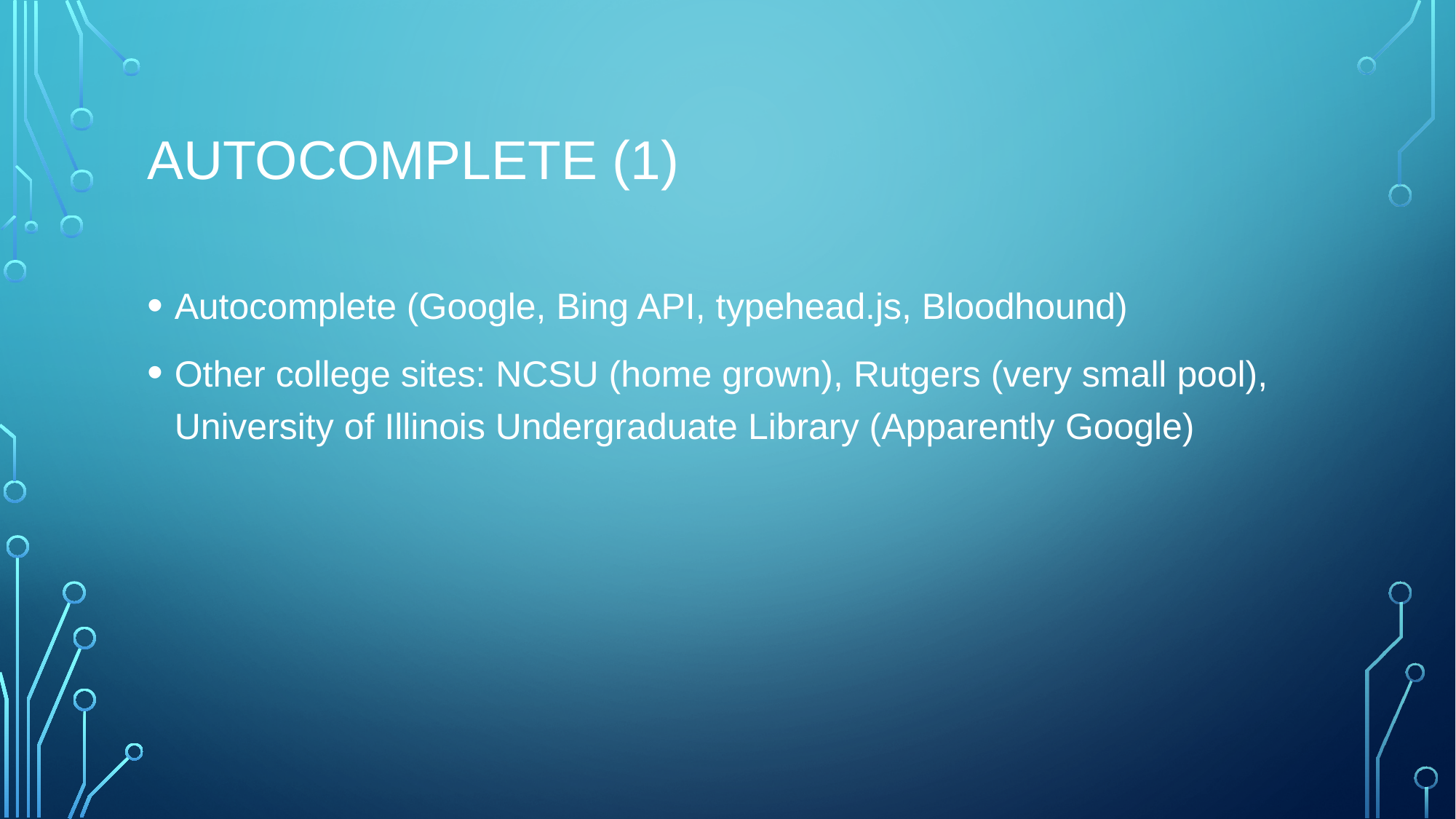

# Autocomplete (1)
Autocomplete (Google, Bing API, typehead.js, Bloodhound)
Other college sites: NCSU (home grown), Rutgers (very small pool), University of Illinois Undergraduate Library (Apparently Google)